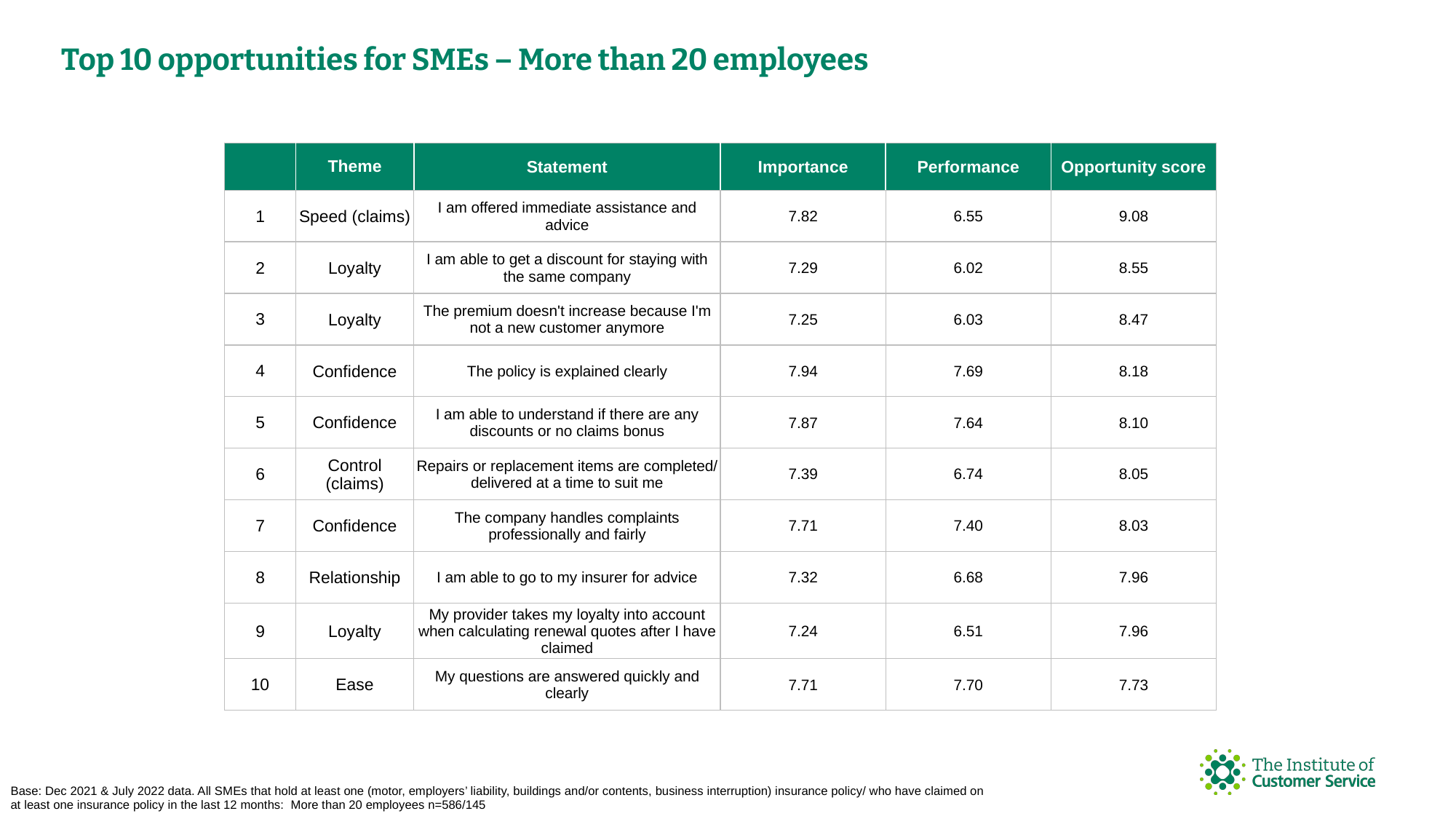

Top 10 opportunities for SMEs – More than 20 employees
|  | Theme | Statement | Importance | Performance | Opportunity score |
| --- | --- | --- | --- | --- | --- |
| 1 | Speed (claims) | I am offered immediate assistance and advice | 7.82 | 6.55 | 9.08 |
| 2 | Loyalty | I am able to get a discount for staying with the same company | 7.29 | 6.02 | 8.55 |
| 3 | Loyalty | The premium doesn't increase because I'm not a new customer anymore | 7.25 | 6.03 | 8.47 |
| 4 | Confidence | The policy is explained clearly | 7.94 | 7.69 | 8.18 |
| 5 | Confidence | I am able to understand if there are any discounts or no claims bonus | 7.87 | 7.64 | 8.10 |
| 6 | Control (claims) | Repairs or replacement items are completed/ delivered at a time to suit me | 7.39 | 6.74 | 8.05 |
| 7 | Confidence | The company handles complaints professionally and fairly | 7.71 | 7.40 | 8.03 |
| 8 | Relationship | I am able to go to my insurer for advice | 7.32 | 6.68 | 7.96 |
| 9 | Loyalty | My provider takes my loyalty into account when calculating renewal quotes after I have claimed | 7.24 | 6.51 | 7.96 |
| 10 | Ease | My questions are answered quickly and clearly | 7.71 | 7.70 | 7.73 |
Base: Dec 2021 & July 2022 data. All SMEs that hold at least one (motor, employers’ liability, buildings and/or contents, business interruption) insurance policy/ who have claimed on at least one insurance policy in the last 12 months:  More than 20 employees n=586/145